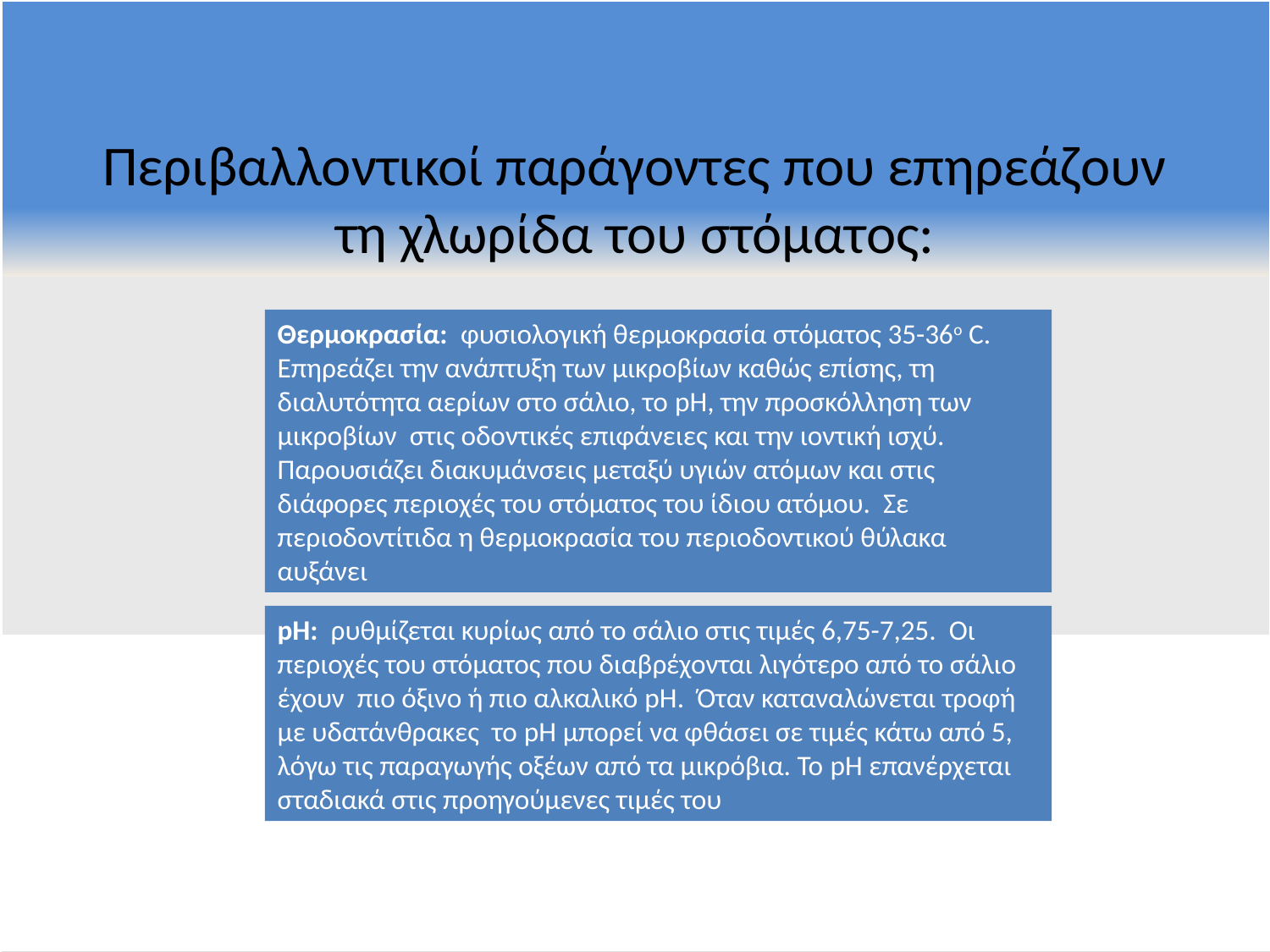

# Περιβαλλοντικοί παράγοντες που επηρεάζουν τη χλωρίδα του στόματος:
Θερμοκρασία:  φυσιολογική θερμοκρασία στόματος 35-36ο C. Επηρεάζει την ανάπτυξη των μικροβίων καθώς επίσης, τη διαλυτότητα αερίων στο σάλιο, το pH, την προσκόλληση των μικροβίων  στις οδοντικές επιφάνειες και την ιοντική ισχύ.  Παρουσιάζει διακυμάνσεις μεταξύ υγιών ατόμων και στις διάφορες περιοχές του στόματος του ίδιου ατόμου.  Σε περιοδοντίτιδα η θερμοκρασία του περιοδοντικού θύλακα αυξάνει
pH:  ρυθμίζεται κυρίως από το σάλιο στις τιμές 6,75-7,25.  Οι περιοχές του στόματος που διαβρέχονται λιγότερο από το σάλιο έχουν  πιο όξινο ή πιο αλκαλικό pH.  Όταν καταναλώνεται τροφή με υδατάνθρακες  το pH μπορεί να φθάσει σε τιμές κάτω από 5, λόγω τις παραγωγής οξέων από τα μικρόβια. Το pH επανέρχεται σταδιακά στις προηγούμενες τιμές του